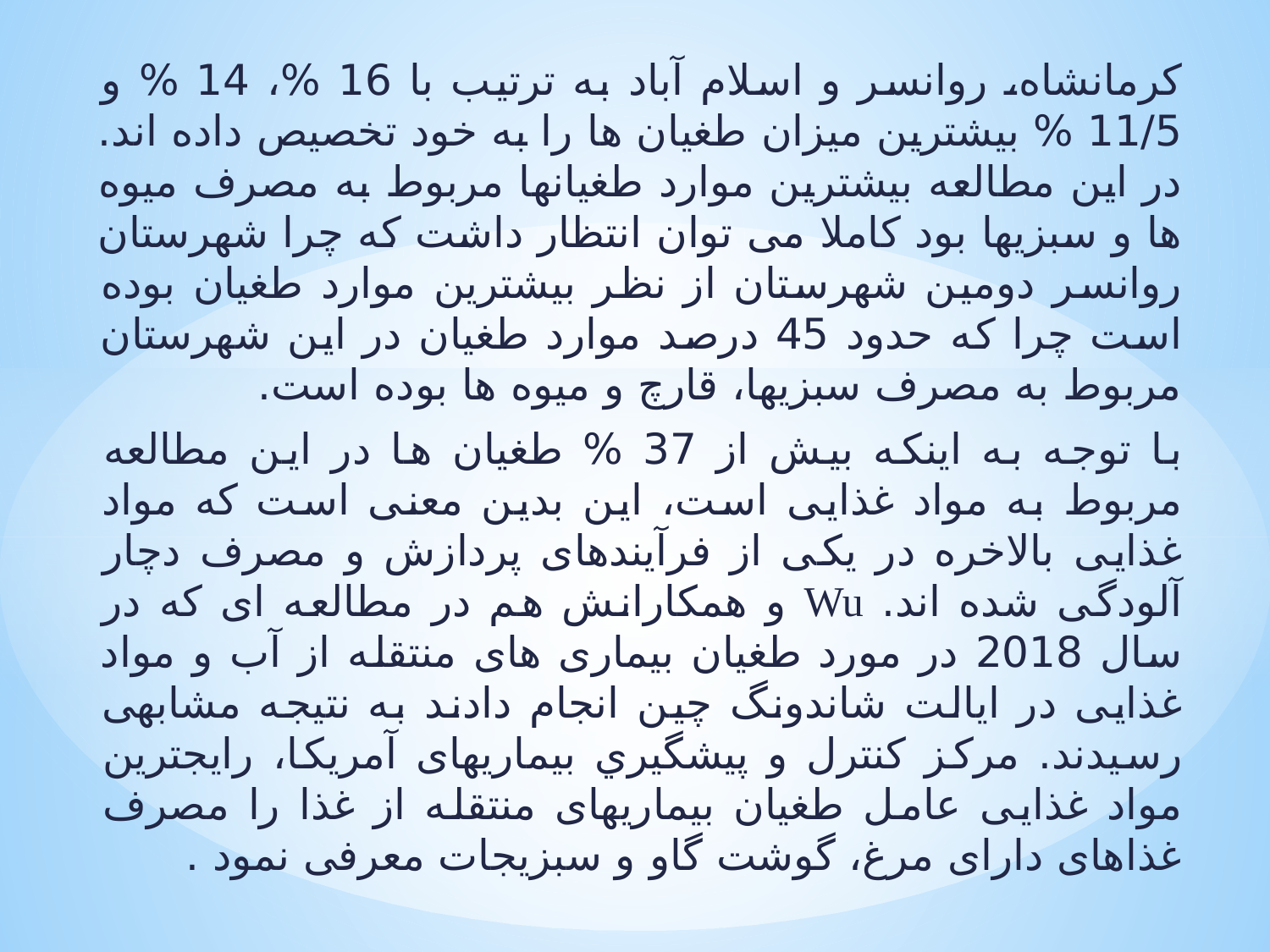

کرمانشاه، روانسر و اسلام آباد به ترتیب با 16 %، 14 % و 11/5 % بیشترین میزان طغیان ها را به خود تخصیص داده اند. در این مطالعه بیشترین موارد طغیانها مربوط به مصرف میوه ها و سبزیها بود کاملا می توان انتظار داشت که چرا شهرستان روانسر دومین شهرستان از نظر بیشترین موارد طغیان بوده است چرا که حدود 45 درصد موارد طغیان در این شهرستان مربوط به مصرف سبزیها، قارچ و میوه ها بوده است.
با توجه به اینکه بیش از 37 % طغیان ها در این مطالعه مربوط به مواد غذایی است، این بدین معنی است که مواد غذایی بالاخره در یکی از فرآیندهای پردازش و مصرف دچار آلودگی شده اند. Wu و همکارانش هم در مطالعه ای که در سال 2018 در مورد طغیان بیماری های منتقله از آب و مواد غذایی در ایالت شاندونگ چین انجام دادند به نتیجه مشابهی رسیدند. مركز كنترل و پيشگيري بيماريهاى آمريكا، رايجترين مواد غذايى عامل طغيان بيماریهاى منتقله از غذا را مصرف غذاهاى داراى مرغ، گوشت گاو و سبزیجات معرفی نمود .